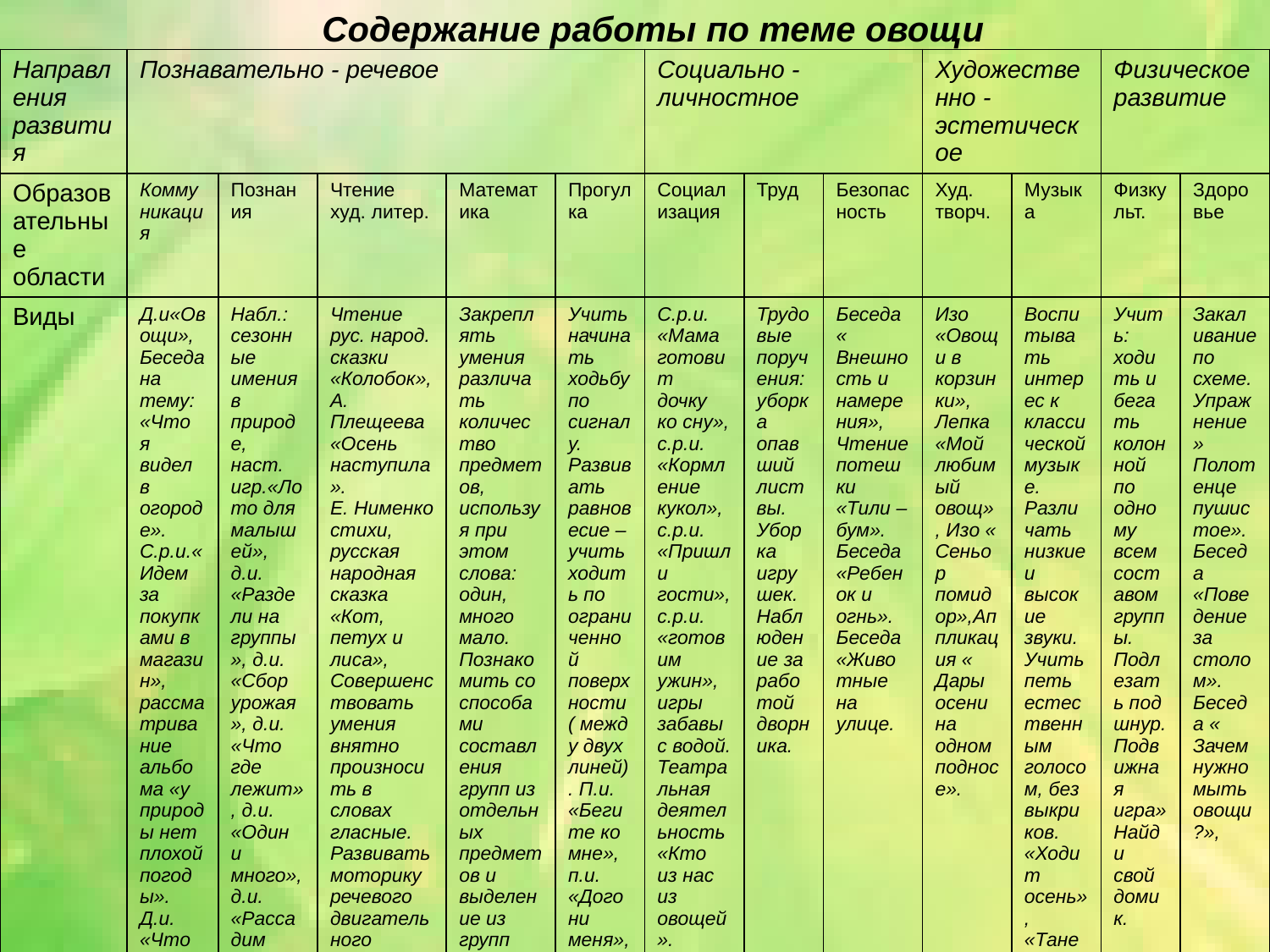

Содержание работы по теме овощи
| Направления развития | Познавательно - речевое |  |  |  |  | Социально - личностное |  |  | Художественно - эстетическое |  | Физическое развитие |  |
| --- | --- | --- | --- | --- | --- | --- | --- | --- | --- | --- | --- | --- |
| Образовательные области | Коммуникация | Познания | Чтение худ. литер. | Математика | Прогулка | Социализация | Труд | Безопасность | Худ. творч. | Музыка | Физкульт. | Здоровье |
| Виды | Д.и«Овощи», Беседа на тему:«Что я видел в огороде». С.р.и.«Идем за покупками в магазин», рассматривание альбома «у природы нет плохой погоды». Д.и. «Что где растет», Д.и. « Подбери по форме». | Набл.: сезонные имения в природе, наст. игр.«Лото для малышей», д.и. «Раздели на группы», д.и. «Сбор урожая», д.и. «Что где лежит», д.и. «Один и много», д.и. «Рассадим гостей». | Чтение рус. народ. сказки «Колобок», А. Плещеева «Осень наступила». Е. Нименко стихи, русская народная сказка «Кот, петух и лиса», Совершенствовать умения внятно произносить в словах гласные. Развивать моторику речевого двигательного аппарата, слуховое восприятие, речевой слух и речевое дыхание. | Закреплять умения различать количество предметов, используя при этом слова: один, много мало. Познакомить со способами составления групп из отдельных предметов и выделение из групп одного предмета. Учить понимать слова: много, один, ни одного. | Учить начинать ходьбу по сигналу. Развивать равновесие – учить ходить по ограниченной поверхности( между двух линей). П.и. «Бегите ко мне», п.и. «Догони меня», п.и. «Догони мяч». | С.р.и. «Мама готовит дочку ко сну», с.р.и. «Кормление кукол», с.р.и. «Пришли гости», с.р.и. «готовим ужин», игры забавы с водой. Театральная деятельность «Кто из нас из овощей». | Трудовые поручения: уборка опавший листвы. Уборка игрушек. Наблюдение за работой дворника. | Беседа « Внешность и намерения», Чтение потешки «Тили – бум». Беседа «Ребенок и огнь». Беседа «Животные на улице. | Изо «Овощи в корзинки», Лепка «Мой любимый овощ», Изо « Сеньор помидор»,Аппликация « Дары осени на одном подносе». | Воспитывать интерес к классической музыке. Различать низкие и высокие звуки. Учить петь естественным голосом, без выкриков. «Ходит осень» , «Танец мухоморчиков», «Танец огурчиков». | Учить: ходить и бегать колонной по одному всем составом группы. Подлезать под шнур. Подвижная игра» Найди свой домик. | Закаливание по схеме. Упражнение» Полотенце пушистое». Беседа «Поведение за столом». Беседа « Зачем нужно мыть овощи?», |